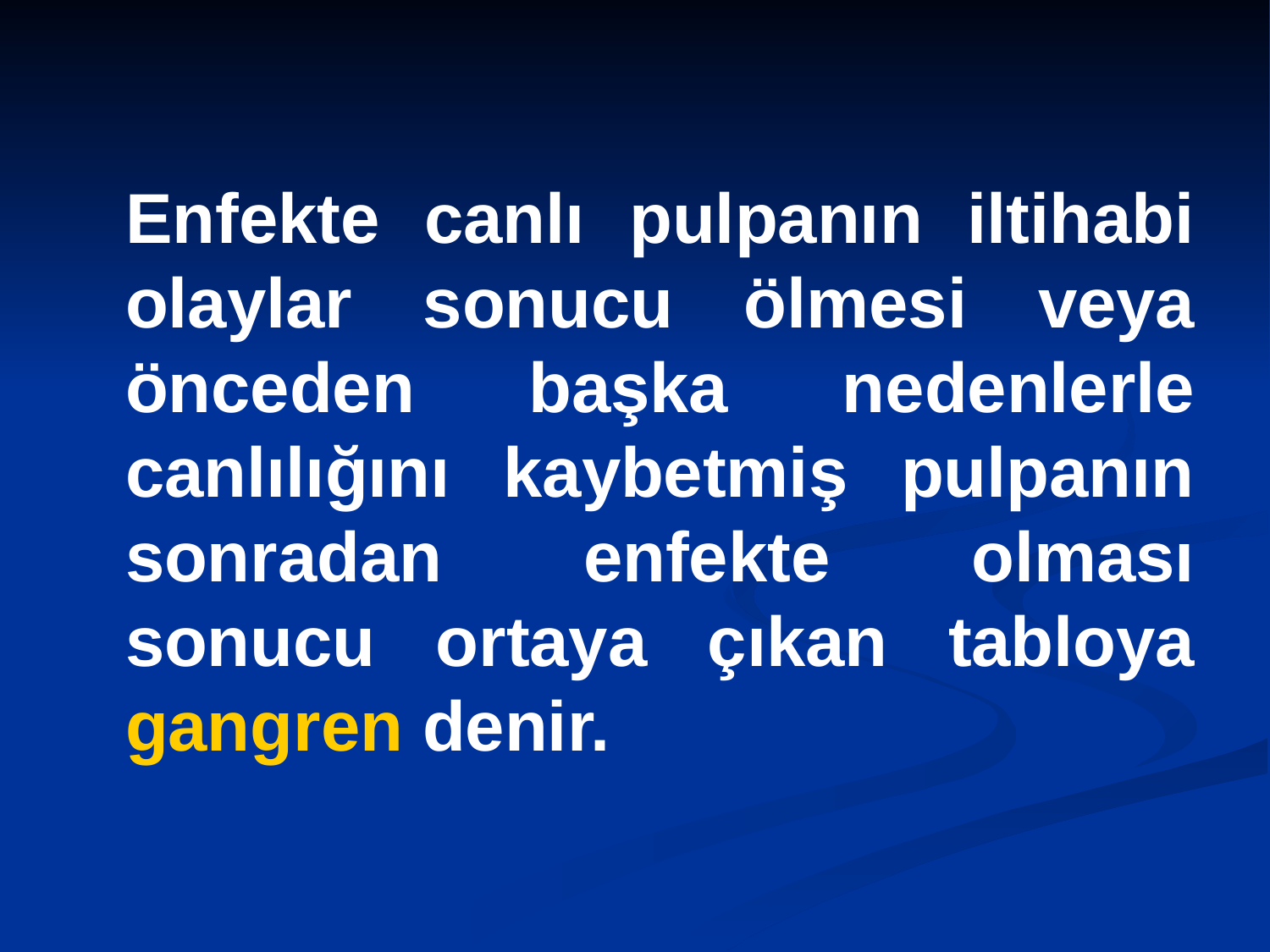

Enfekte canlı pulpanın iltihabi olaylar sonucu ölmesi veya önceden başka nedenlerle canlılığını kaybetmiş pulpanın sonradan enfekte olması sonucu ortaya çıkan tabloya gangren denir.